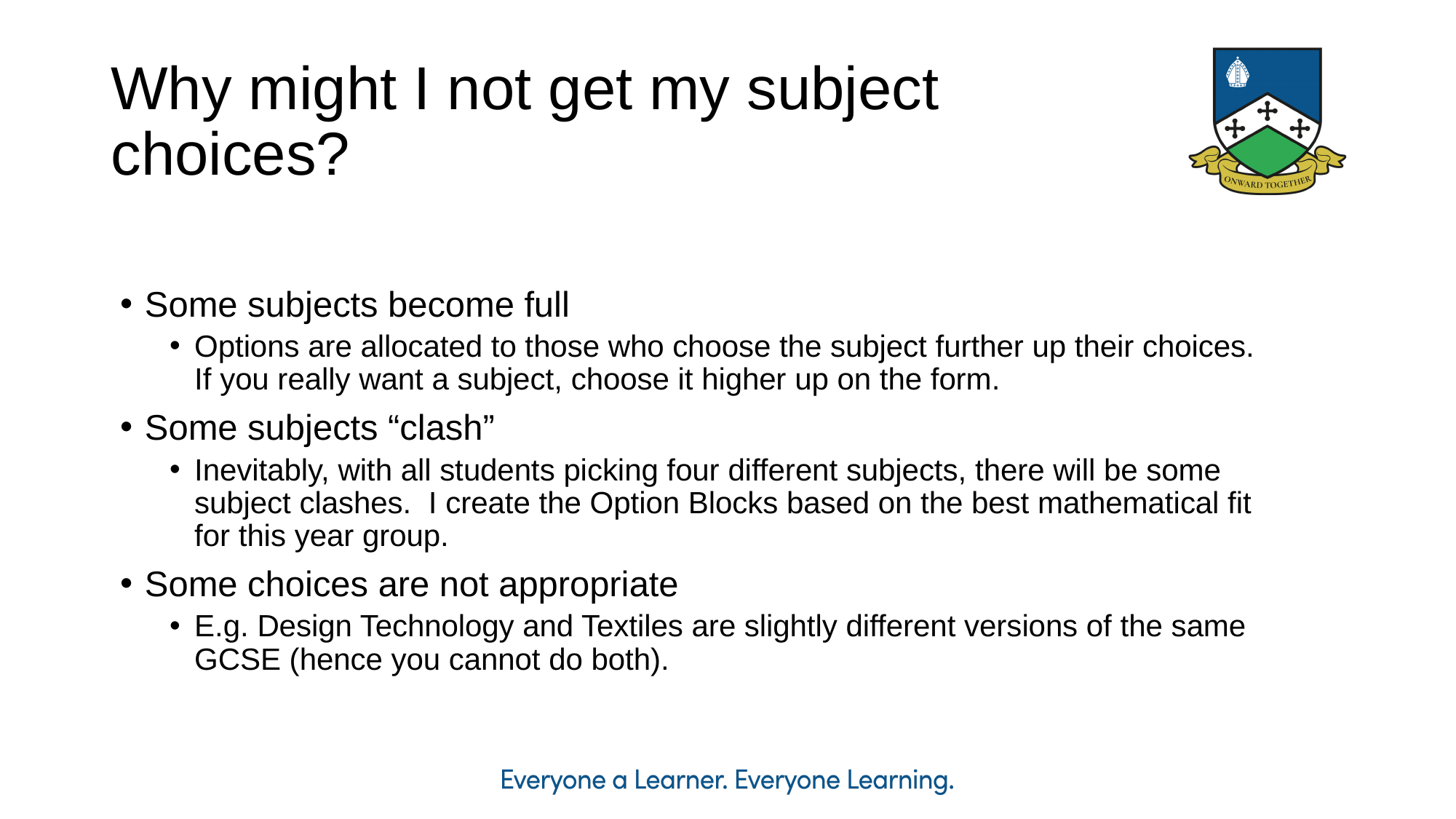

Why might I not get my subject choices?
Some subjects become full
Options are allocated to those who choose the subject further up their choices. If you really want a subject, choose it higher up on the form.
Some subjects “clash”
Inevitably, with all students picking four different subjects, there will be some subject clashes.  I create the Option Blocks based on the best mathematical fit for this year group.
Some choices are not appropriate
E.g. Design Technology and Textiles are slightly different versions of the same GCSE (hence you cannot do both).